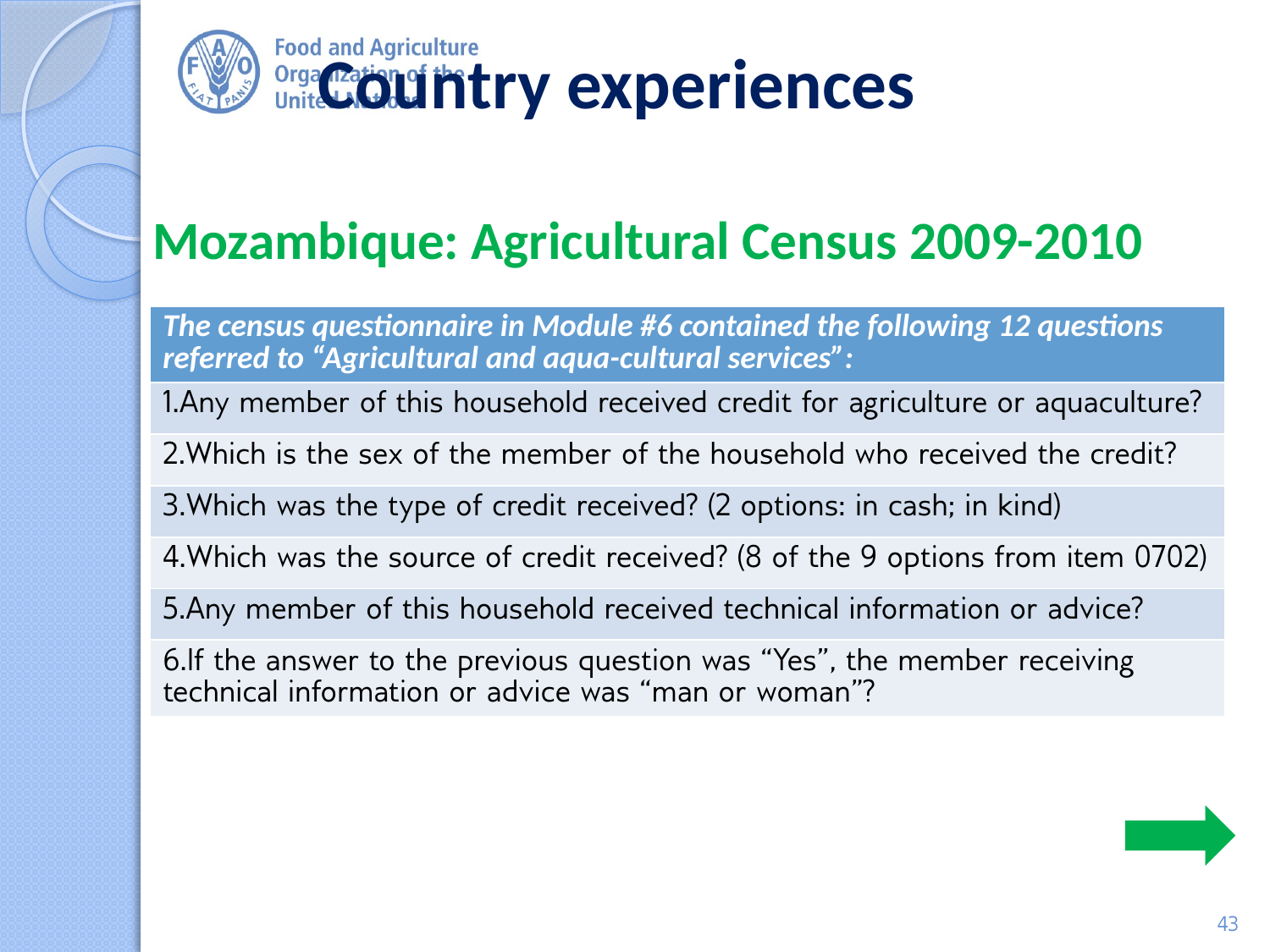

# Country experiences
Mozambique: Agricultural Census 2009-2010

| The census questionnaire in Module #6 contained the following 12 questions referred to “Agricultural and aqua-cultural services”: |
| --- |
| 1.Any member of this household received credit for agriculture or aquaculture? |
| 2.Which is the sex of the member of the household who received the credit? |
| 3.Which was the type of credit received? (2 options: in cash; in kind) |
| 4.Which was the source of credit received? (8 of the 9 options from item 0702) |
| 5.Any member of this household received technical information or advice? |
| 6.If the answer to the previous question was “Yes”, the member receiving technical information or advice was “man or woman”? |

43